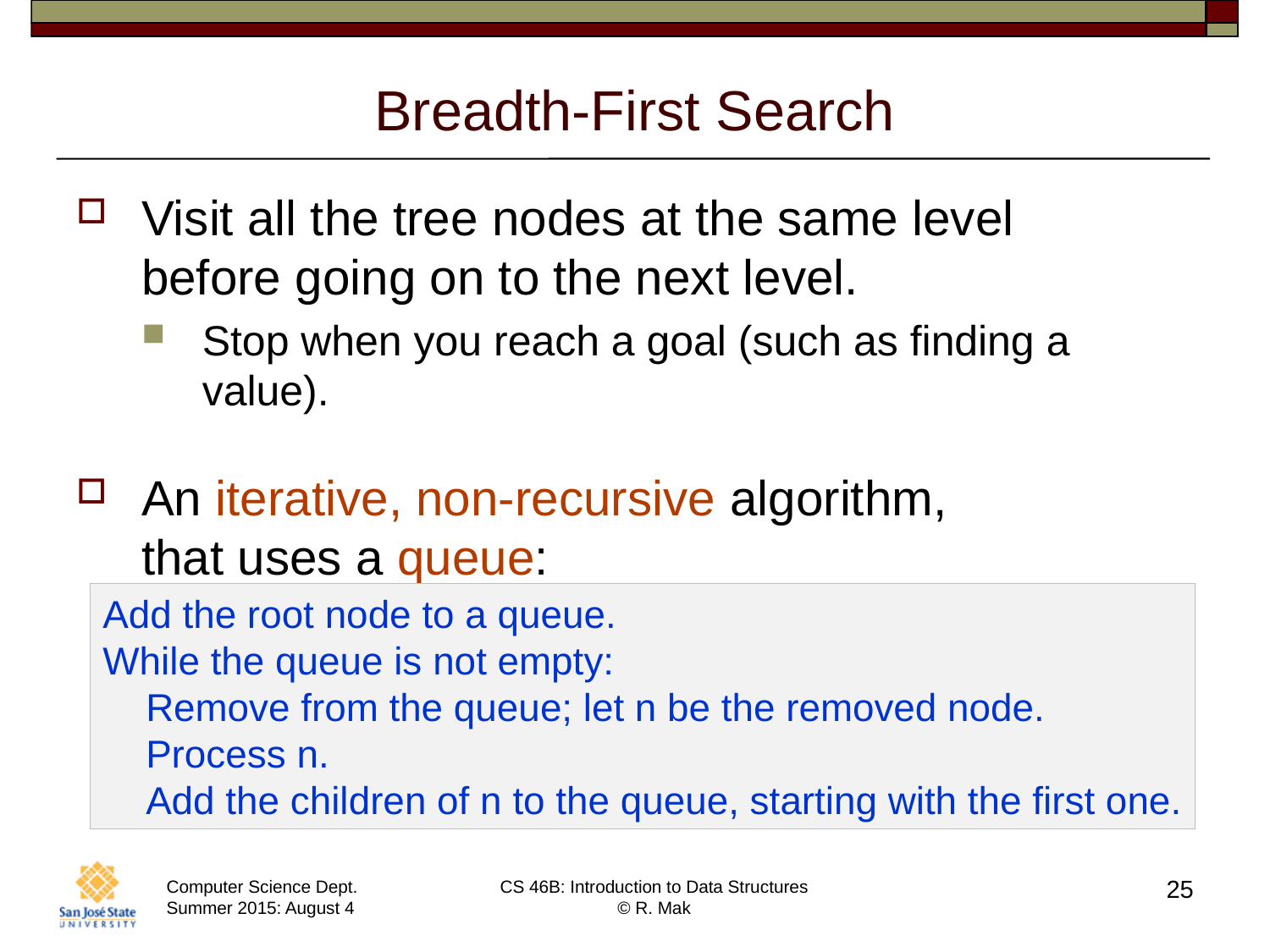

# Breadth-First Search
Visit all the tree nodes at the same level
before going on to the next level.
Stop when you reach a goal (such as finding a value).

An iterative, non-recursive algorithm,
that uses a queue:
Add the root node to a queue.
While the queue is not empty:
    Remove from the queue; let n be the removed node.
    Process n.
    Add the children of n to the queue, starting with the first one.
25